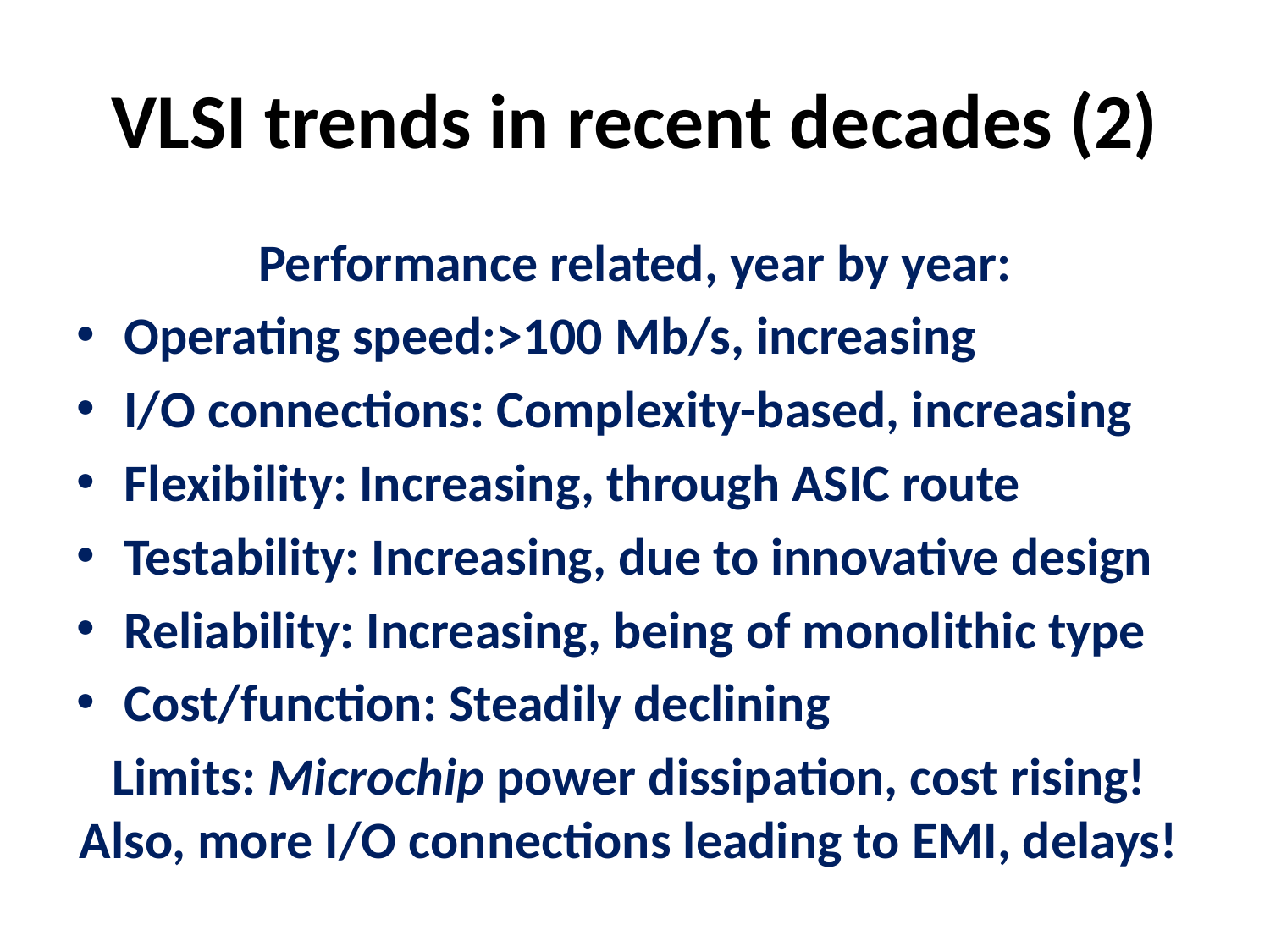

# VLSI trends in recent decades (2)
Performance related, year by year:
Operating speed:>100 Mb/s, increasing
I/O connections: Complexity-based, increasing
Flexibility: Increasing, through ASIC route
Testability: Increasing, due to innovative design
Reliability: Increasing, being of monolithic type
Cost/function: Steadily declining
Limits: Microchip power dissipation, cost rising!  Also, more I/O connections leading to EMI, delays!